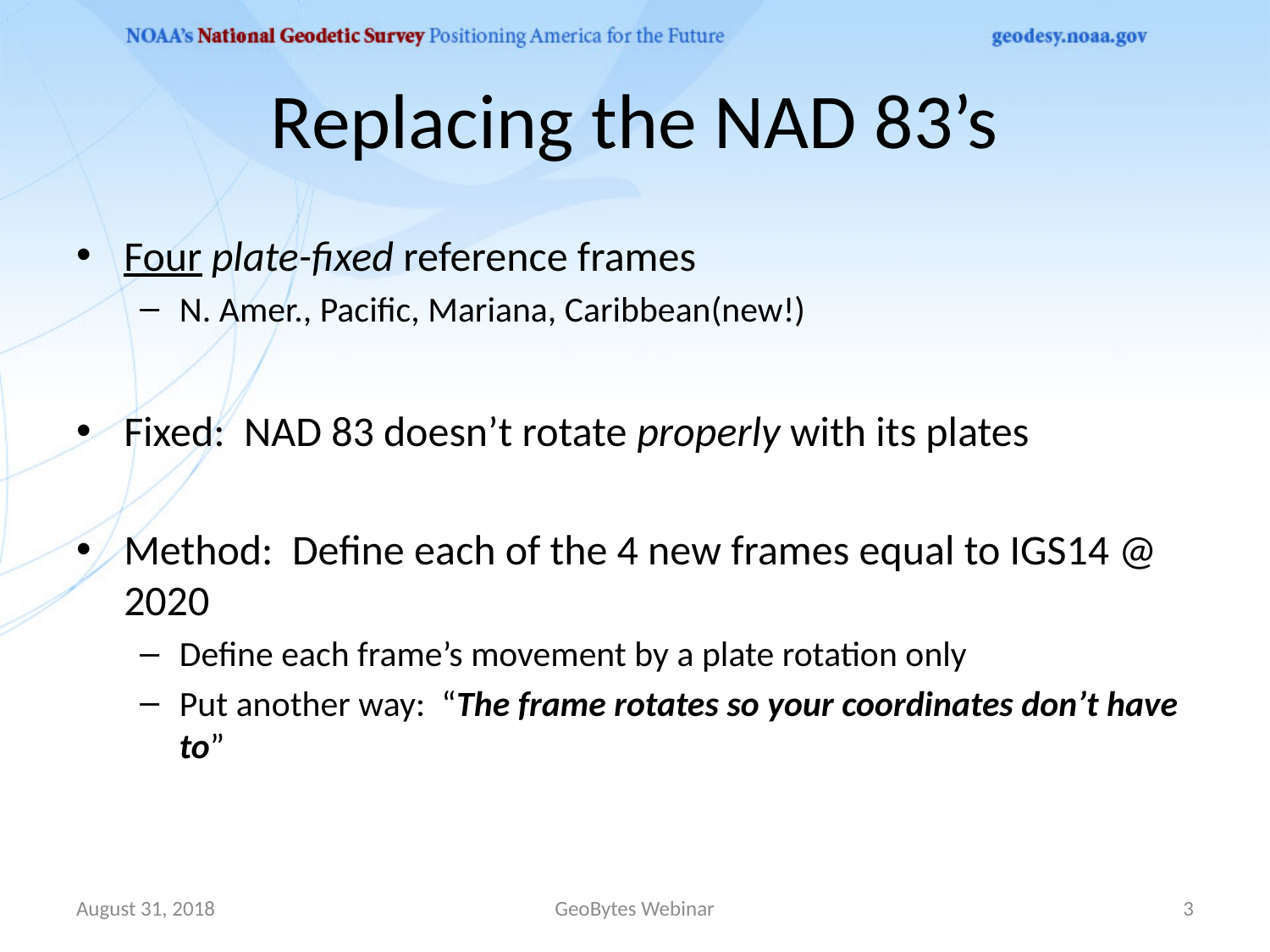

# Replacing the NAD 83’s
Four plate-fixed reference frames
N. Amer., Pacific, Mariana, Caribbean(new!)

Fixed:  NAD 83 doesn’t rotate properly with its plates

Method:  Define each of the 4 new frames equal to IGS14 @ 2020
Define each frame’s movement by a plate rotation only
Put another way:  “The frame rotates so your coordinates don’t have to”

August 31, 2018
GeoBytes Webinar
3